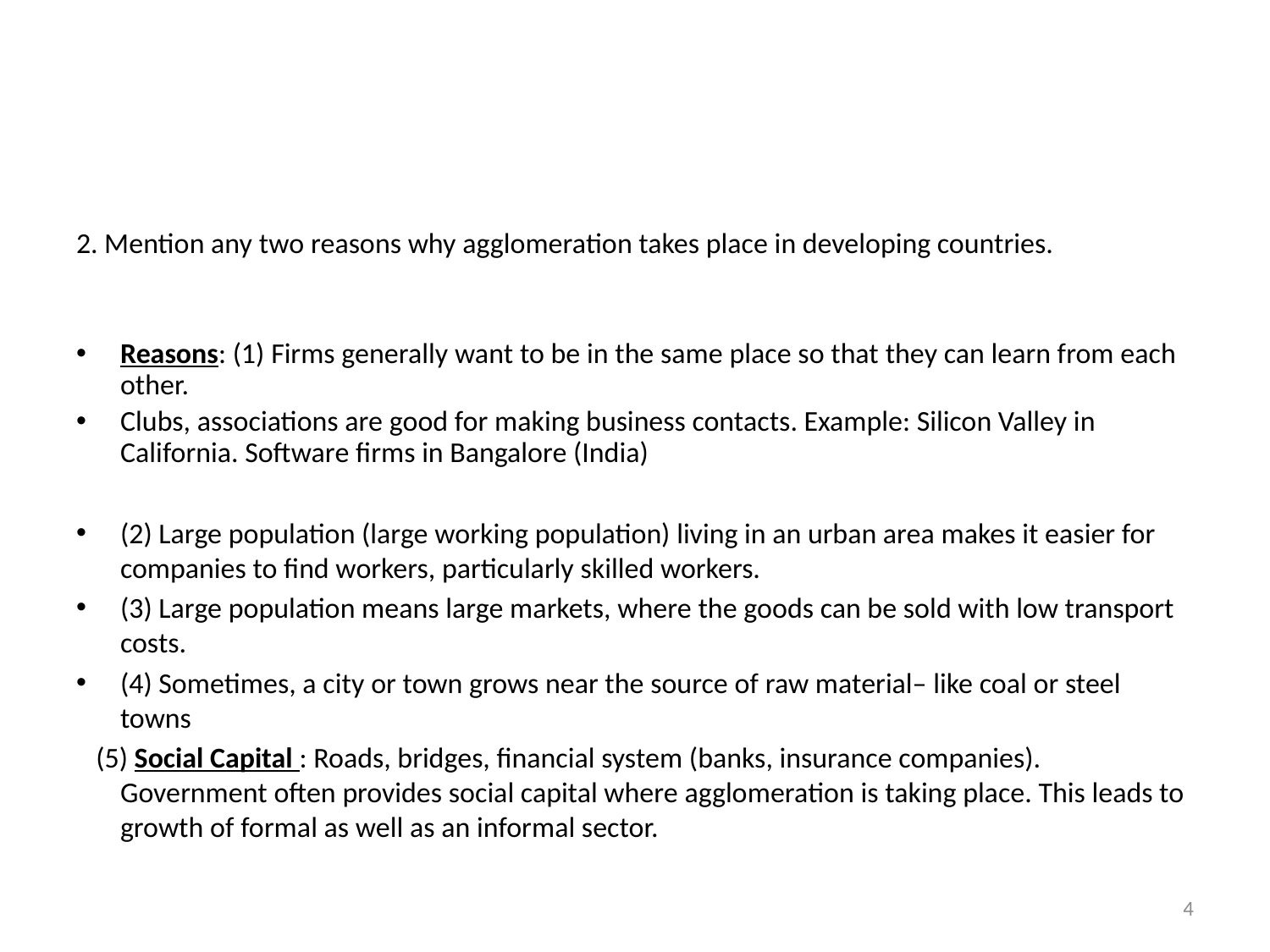

#
2. Mention any two reasons why agglomeration takes place in developing countries.

Reasons: (1) Firms generally want to be in the same place so that they can learn from each other.
Clubs, associations are good for making business contacts. Example: Silicon Valley in California. Software firms in Bangalore (India)

(2) Large population (large working population) living in an urban area makes it easier for companies to find workers, particularly skilled workers.
(3) Large population means large markets, where the goods can be sold with low transport costs.
(4) Sometimes, a city or town grows near the source of raw material– like coal or steel towns
   (5) Social Capital : Roads, bridges, financial system (banks, insurance companies). Government often provides social capital where agglomeration is taking place. This leads to growth of formal as well as an informal sector.

4